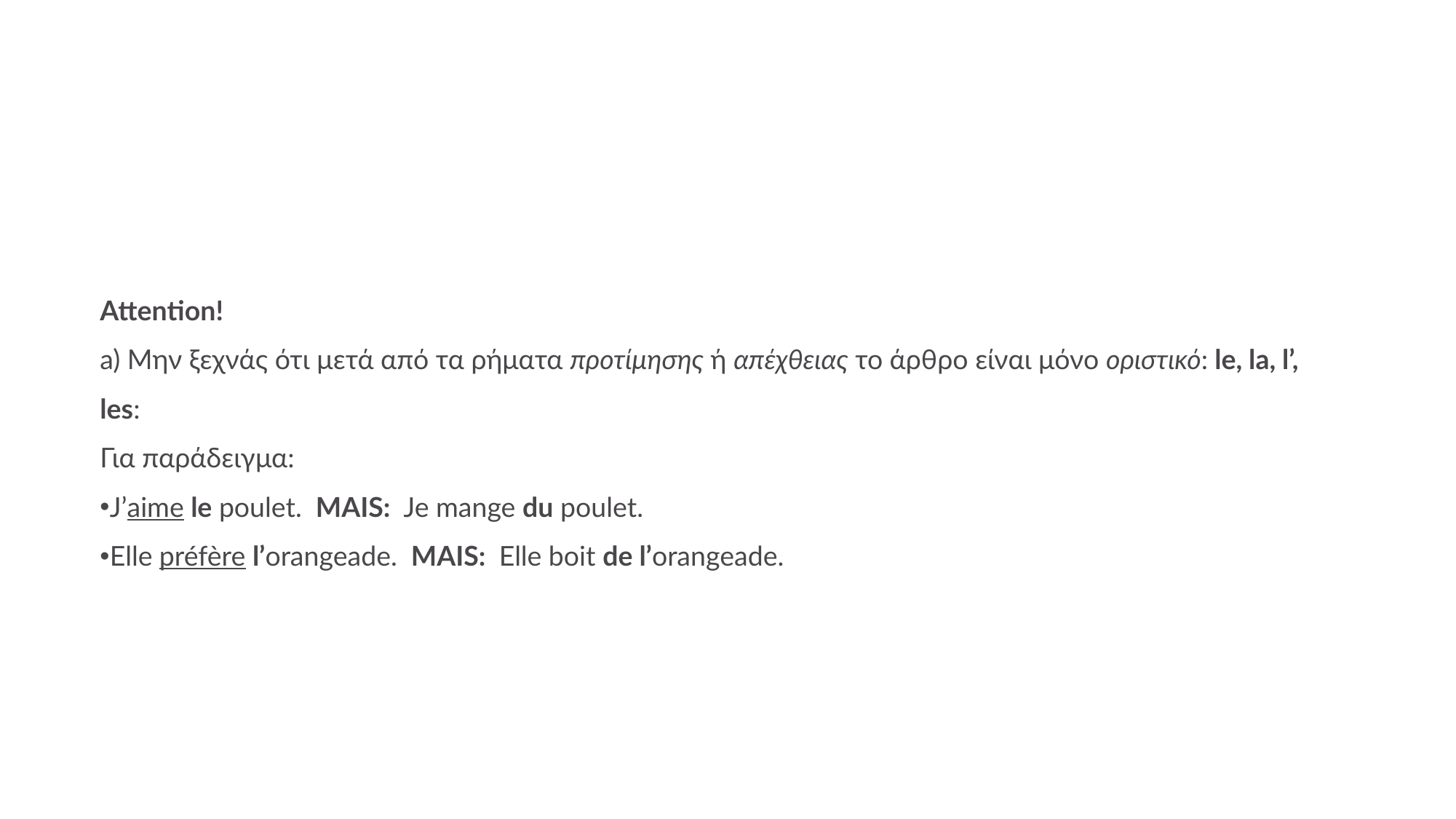

Attention!
a) Μην ξεχνάς ότι μετά από τα ρήματα προτίμησης ή απέχθειας το άρθρο είναι μόνο οριστικό: le, la, l’, les:
Για παράδειγμα:
J’aime le poulet.  MAIS:  Je mange du poulet.
Elle préfère l’orangeade.  MAIS:  Elle boit de l’orangeade.